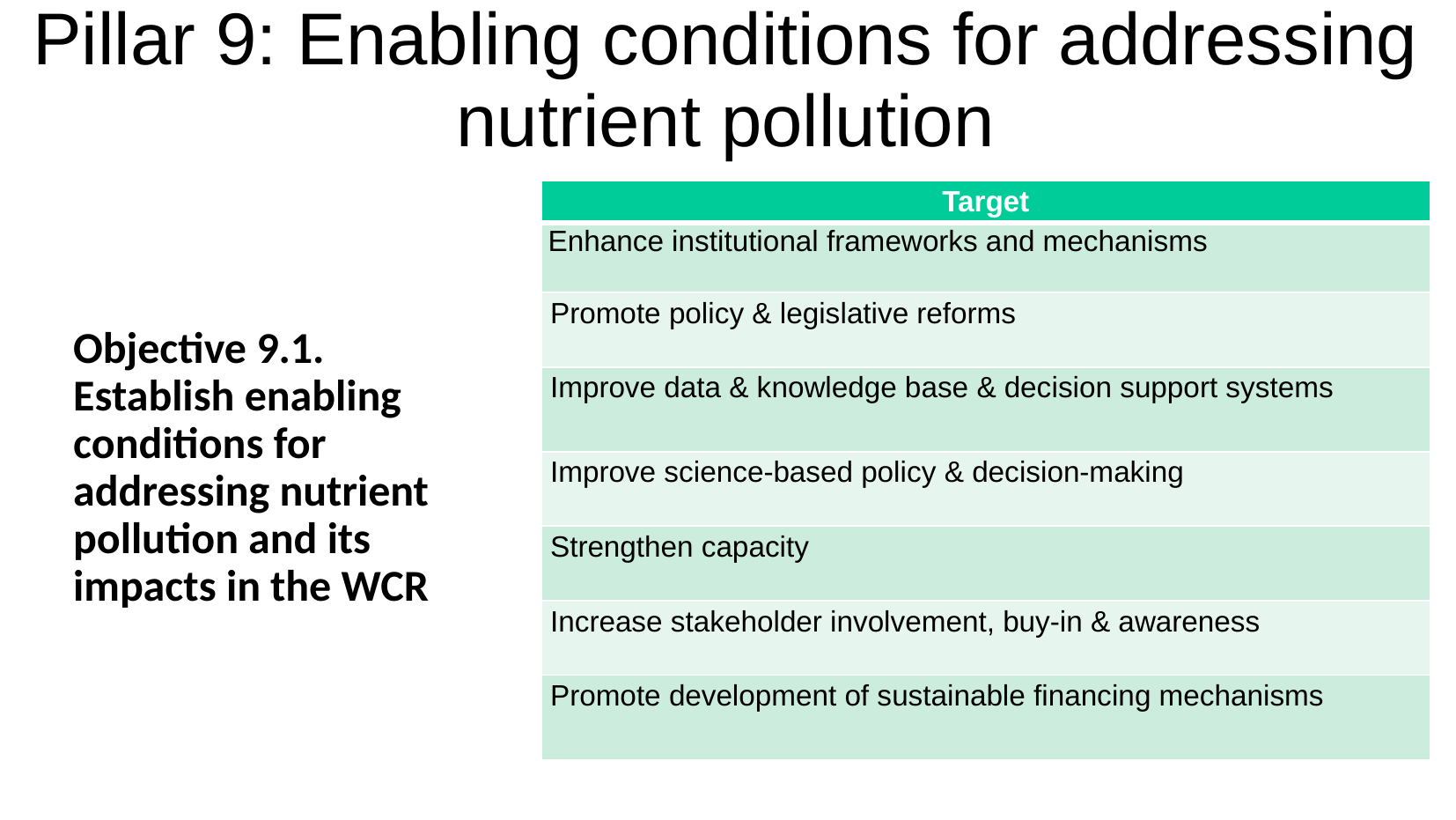

# Pillar 9: Enabling conditions for addressing nutrient pollution
| Target |
| --- |
| Enhance institutional frameworks and mechanisms |
| Promote policy & legislative reforms |
| Improve data & knowledge base & decision support systems |
| Improve science-based policy & decision-making |
| Strengthen capacity |
| Increase stakeholder involvement, buy-in & awareness |
| Promote development of sustainable financing mechanisms |

Objective 9.1. Establish enabling conditions for addressing nutrient pollution and its impacts in the WCR